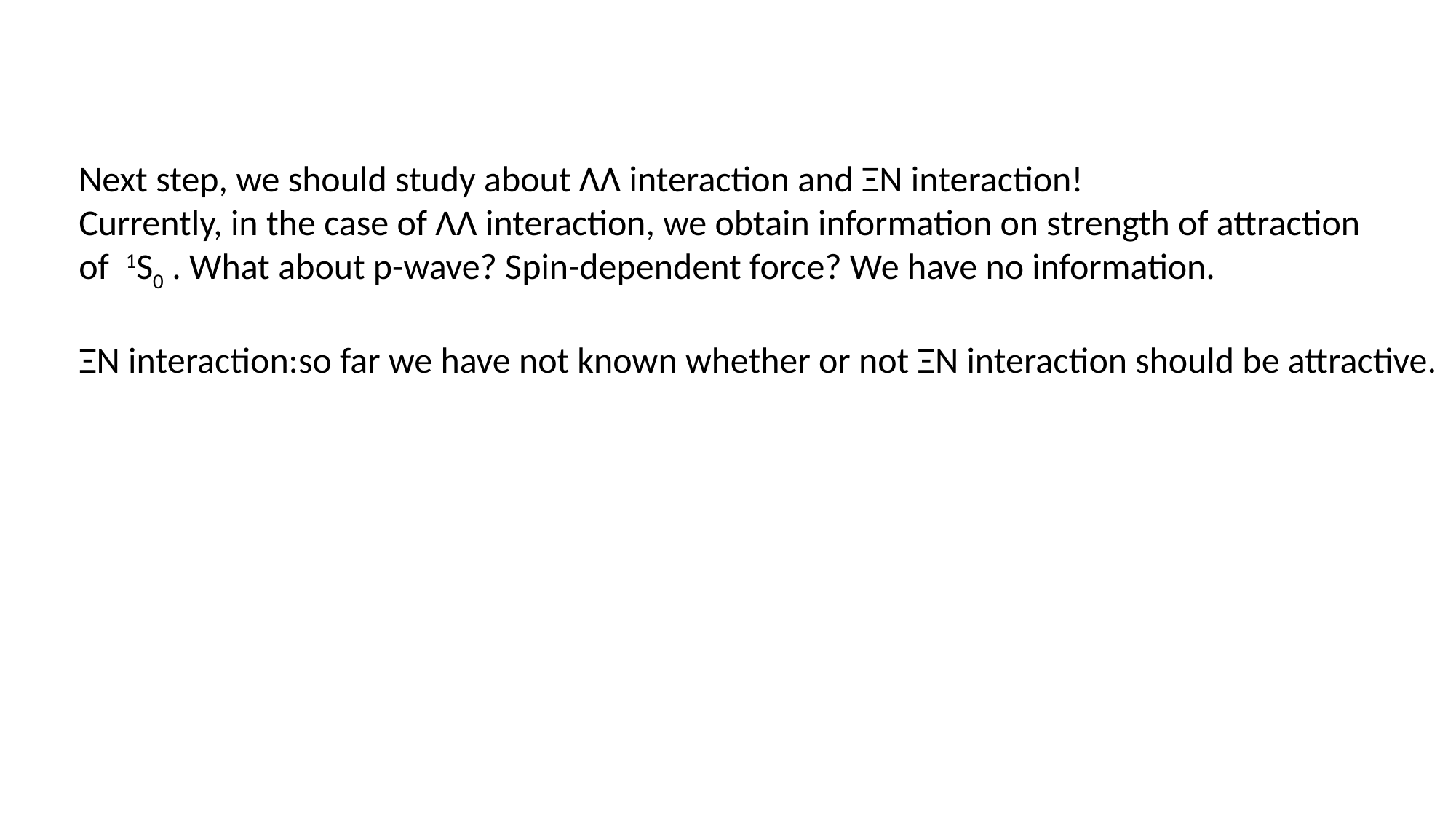

Next step, we should study about ΛΛ interaction and ΞN interaction!
Currently, in the case of ΛΛ interaction, we obtain information on strength of attraction
of  1S0 . What about p-wave? Spin-dependent force? We have no information.

ΞN interaction:so far we have not known whether or not ΞN interaction should be attractive.